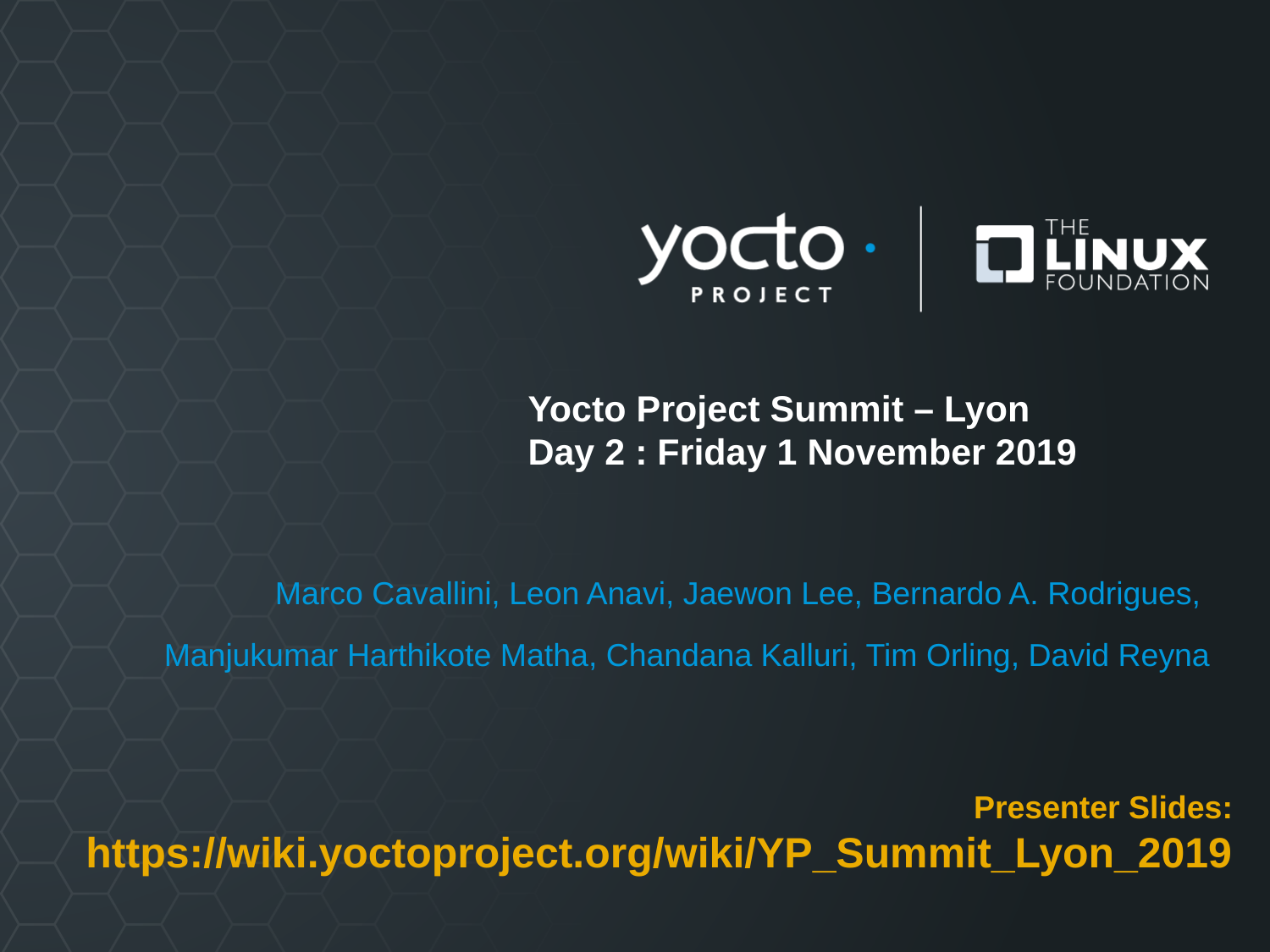

# Yocto Project Summit – Lyon Day 2 : Friday 1 November 2019
Marco Cavallini, Leon Anavi, Jaewon Lee, Bernardo A. Rodrigues,
Manjukumar Harthikote Matha, Chandana Kalluri, Tim Orling, David Reyna

Presenter Slides: https://wiki.yoctoproject.org/wiki/YP_Summit_Lyon_2019